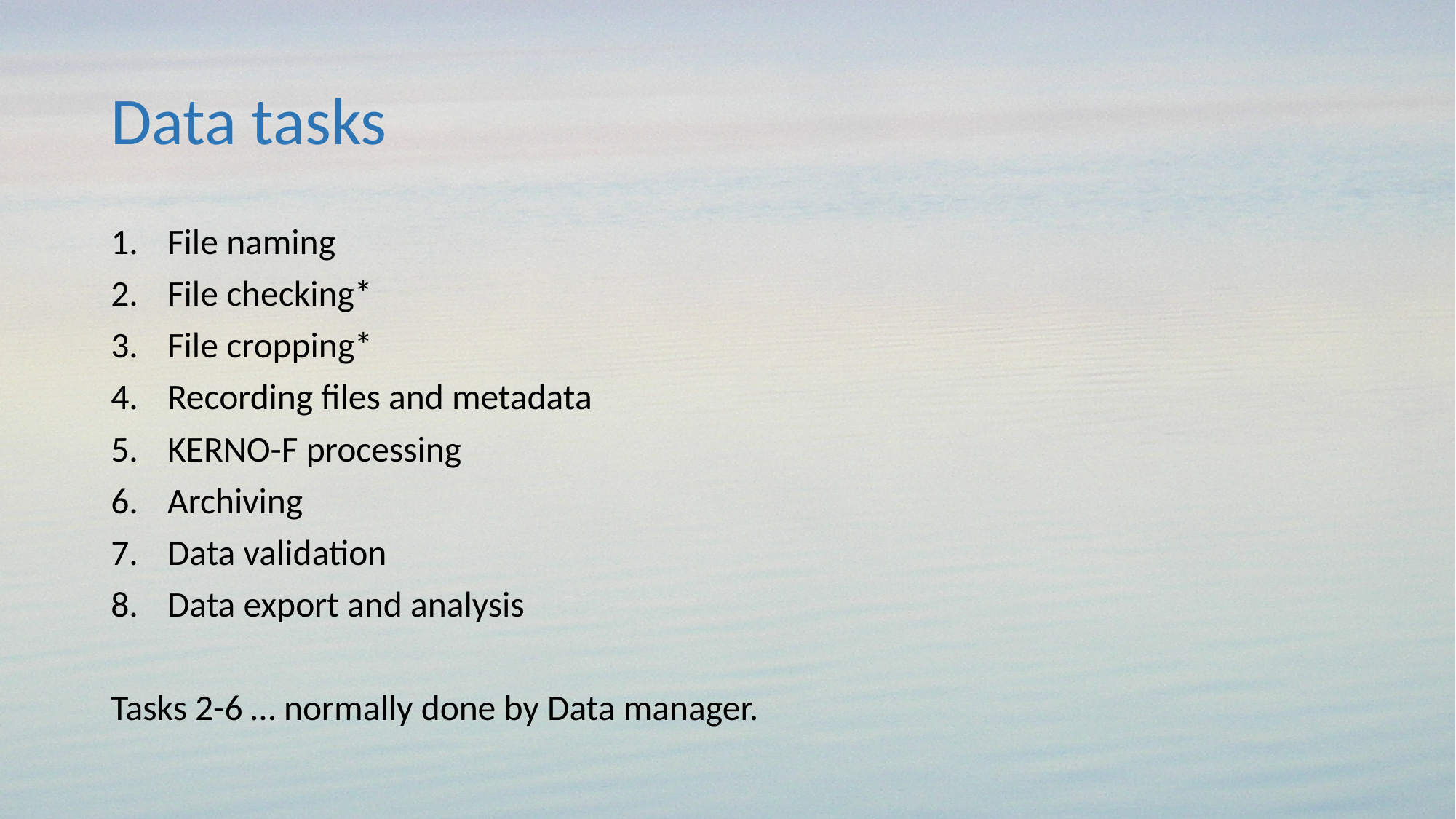

# Data tasks
File naming
File checking*
File cropping*
Recording files and metadata
KERNO-F processing
Archiving
Data validation
Data export and analysis

Tasks 2-6 … normally done by Data manager.